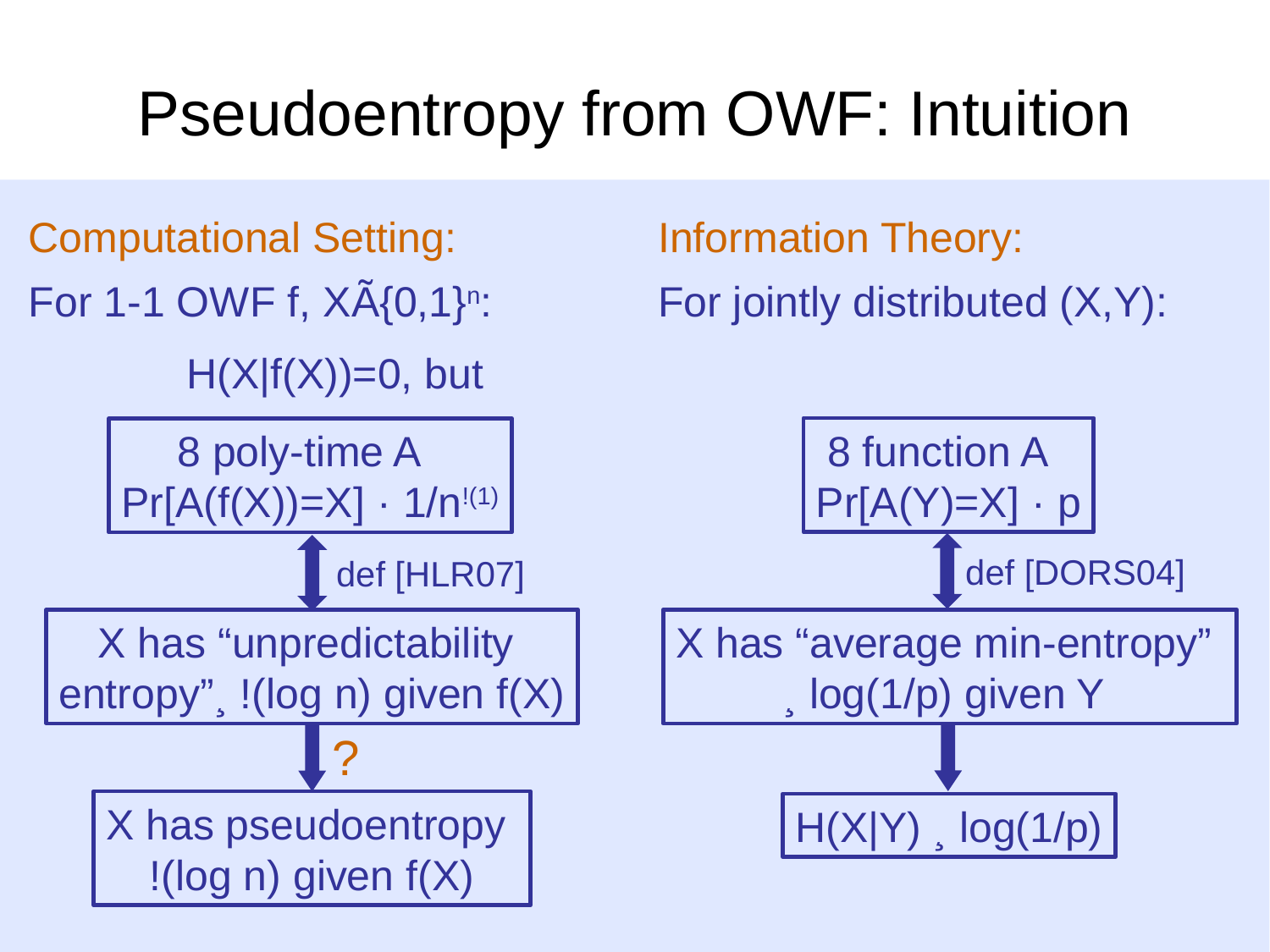

# Pseudoentropy from OWF: Intuition

Computational Setting:
Information Theory:
For 1-1 OWF f, XÃ{0,1}n:
H(X|f(X))=0, but
For jointly distributed (X,Y):

8 function A
Pr[A(Y)=X] · p
8 poly-time A
Pr[A(f(X))=X] · 1/n!(1)

def [DORS04]
def [HLR07]
X has “average min-entropy”
¸ log(1/p) given Y
X has “unpredictability
entropy”¸ !(log n) given f(X)
?

X has pseudoentropy
!(log n) given f(X)
H(X|Y) ¸ log(1/p)